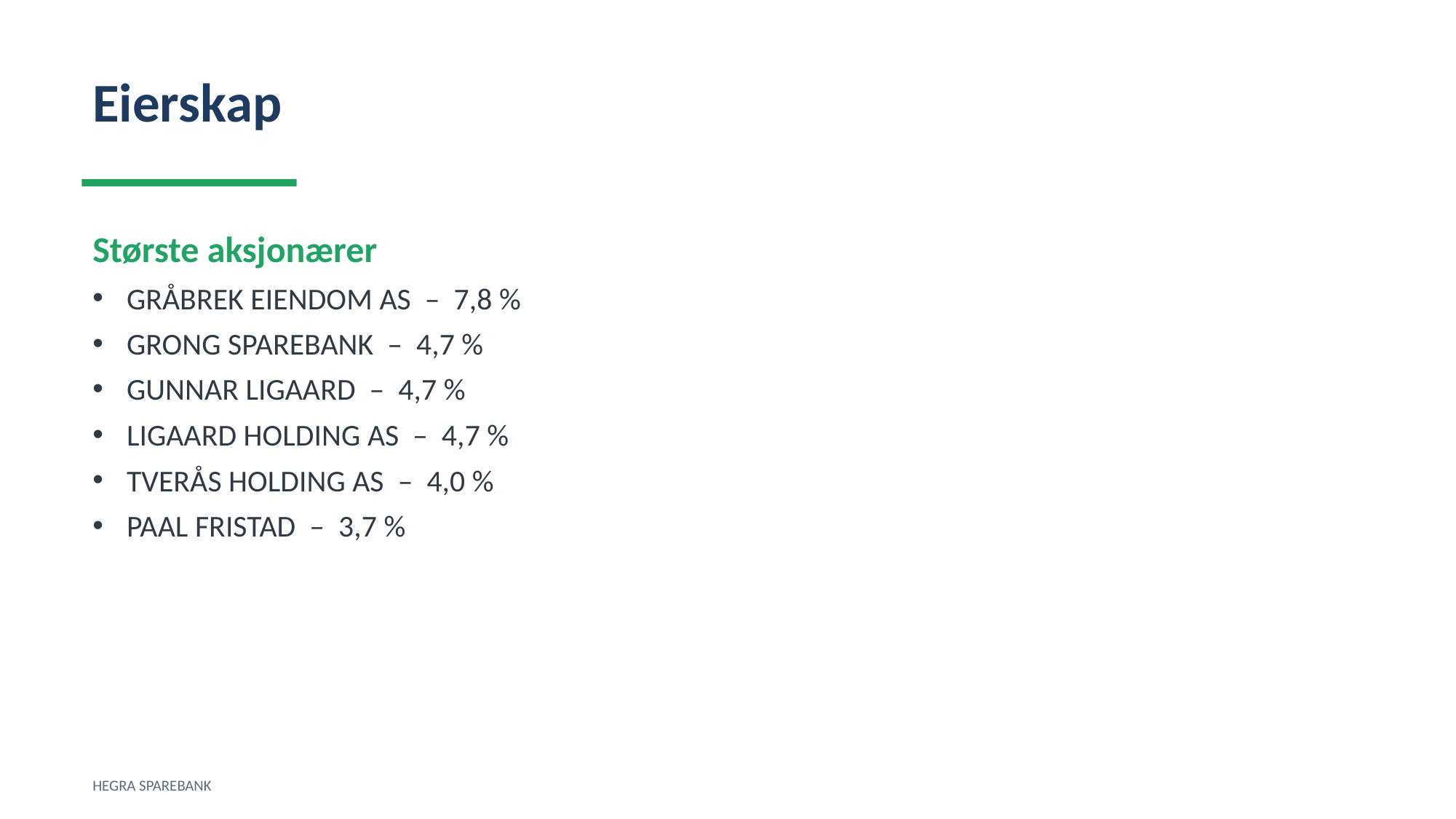

Eierskap

Største aksjonærer
GRÅBREK EIENDOM AS  –  7,8 %
GRONG SPAREBANK  –  4,7 %
GUNNAR LIGAARD  –  4,7 %
LIGAARD HOLDING AS  –  4,7 %
TVERÅS HOLDING AS  –  4,0 %
PAAL FRISTAD  –  3,7 %
HEGRA SPAREBANK